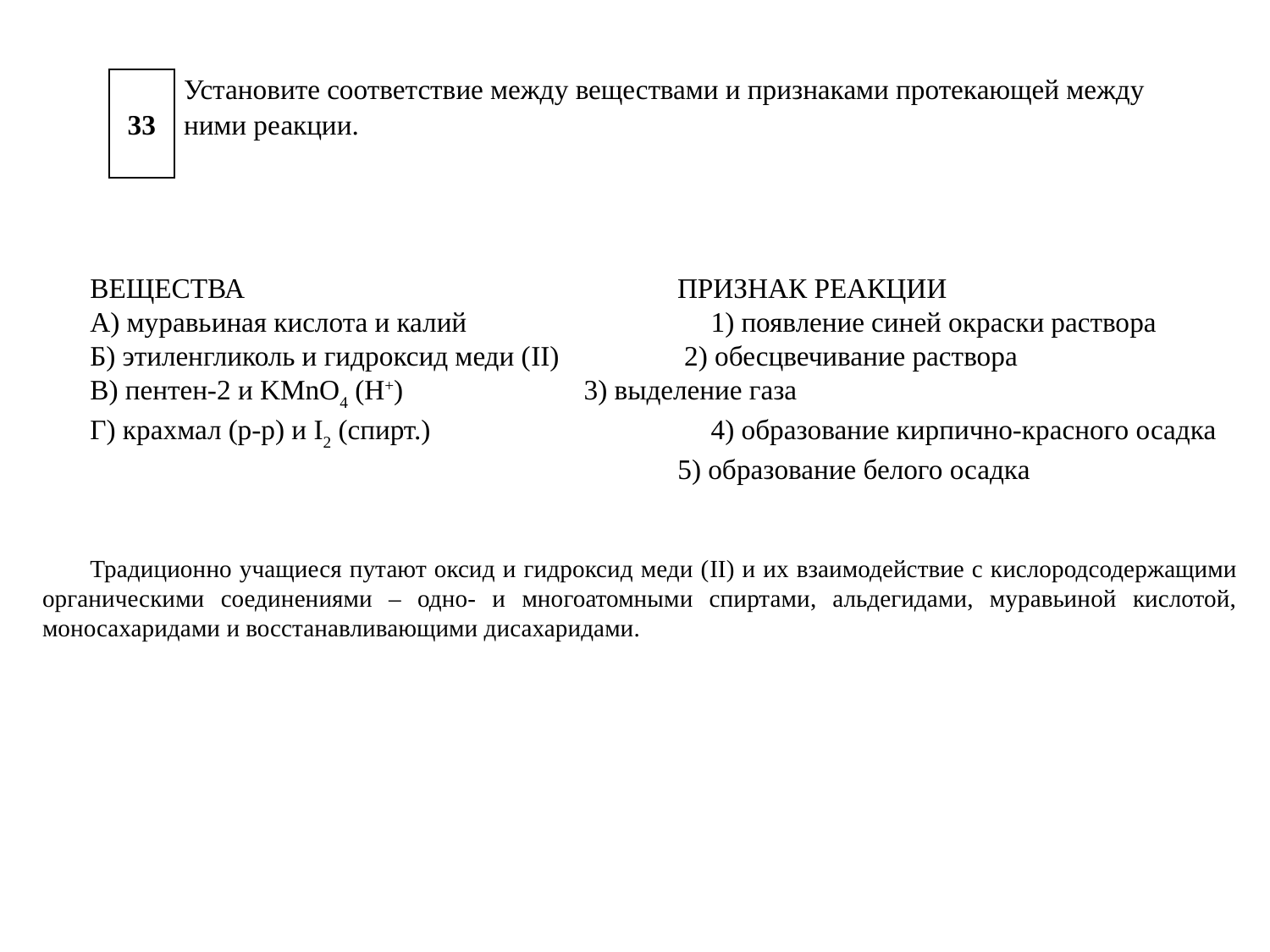

| 33 | Установите соответствие между веществами и признаками протекающей между ними реакции. |
| --- | --- |
ВЕЩЕСТВА				ПРИЗНАК РЕАКЦИИ
А) муравьиная кислота и калий	                       1) появление синей окраски раствора
Б) этиленгликоль и гидроксид меди (II)	 2) обесцвечивание раствора
В) пентен-2 и KMnO4 (H+)	                       3) выделение газа
Г) крахмал (р-р) и I2 (спирт.)	                       4) образование кирпично-красного осадка
                                                                                           5) образование белого осадка

Традиционно учащиеся путают оксид и гидроксид меди (II) и их взаимодействие с кислородсодержащими органическими соединениями – одно- и многоатомными спиртами, альдегидами, муравьиной кислотой, моносахаридами и восстанавливающими дисахаридами.